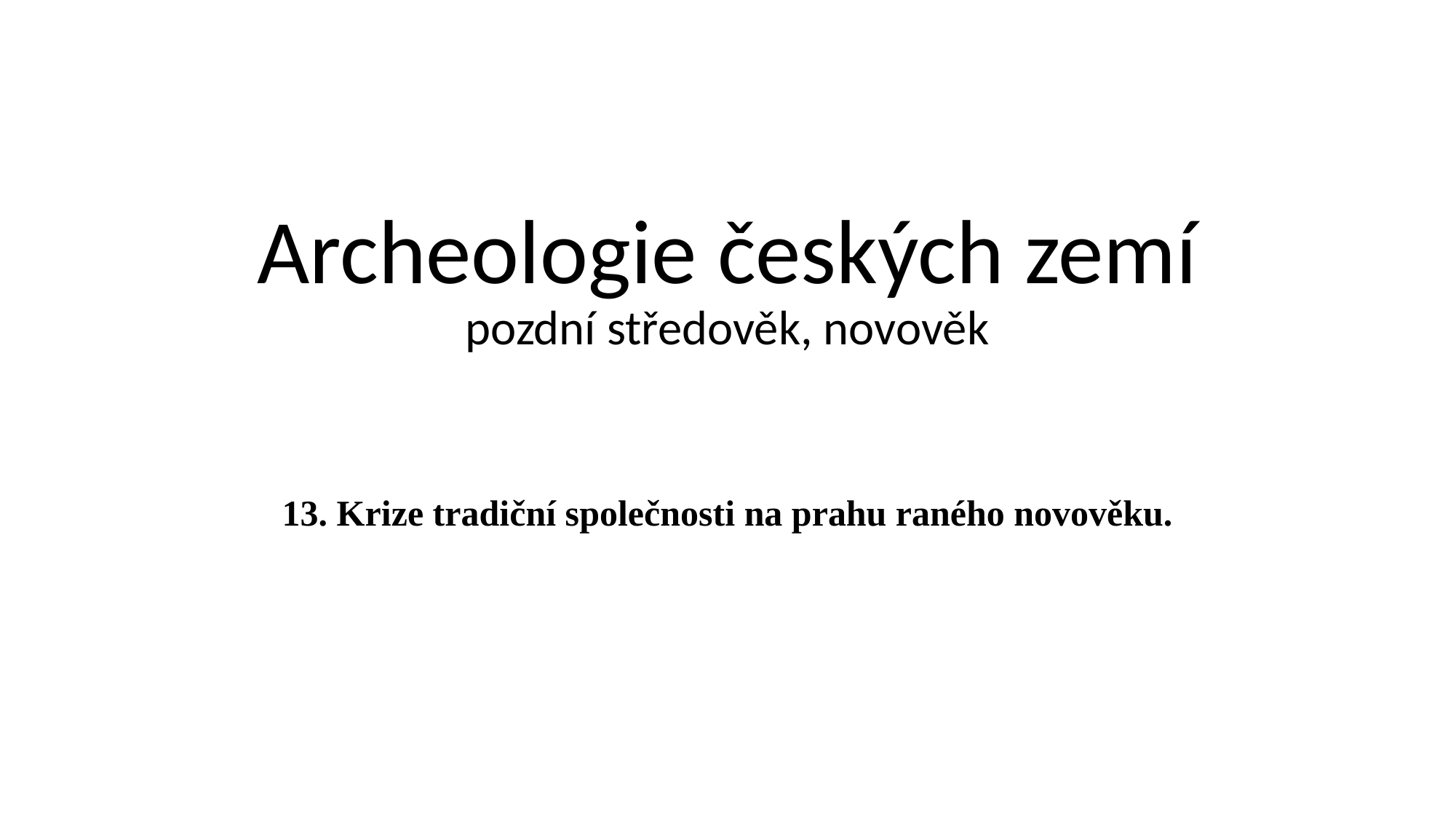

# Archeologie českých zemí pozdní středověk, novověk

13. Krize tradiční společnosti na prahu raného novověku.